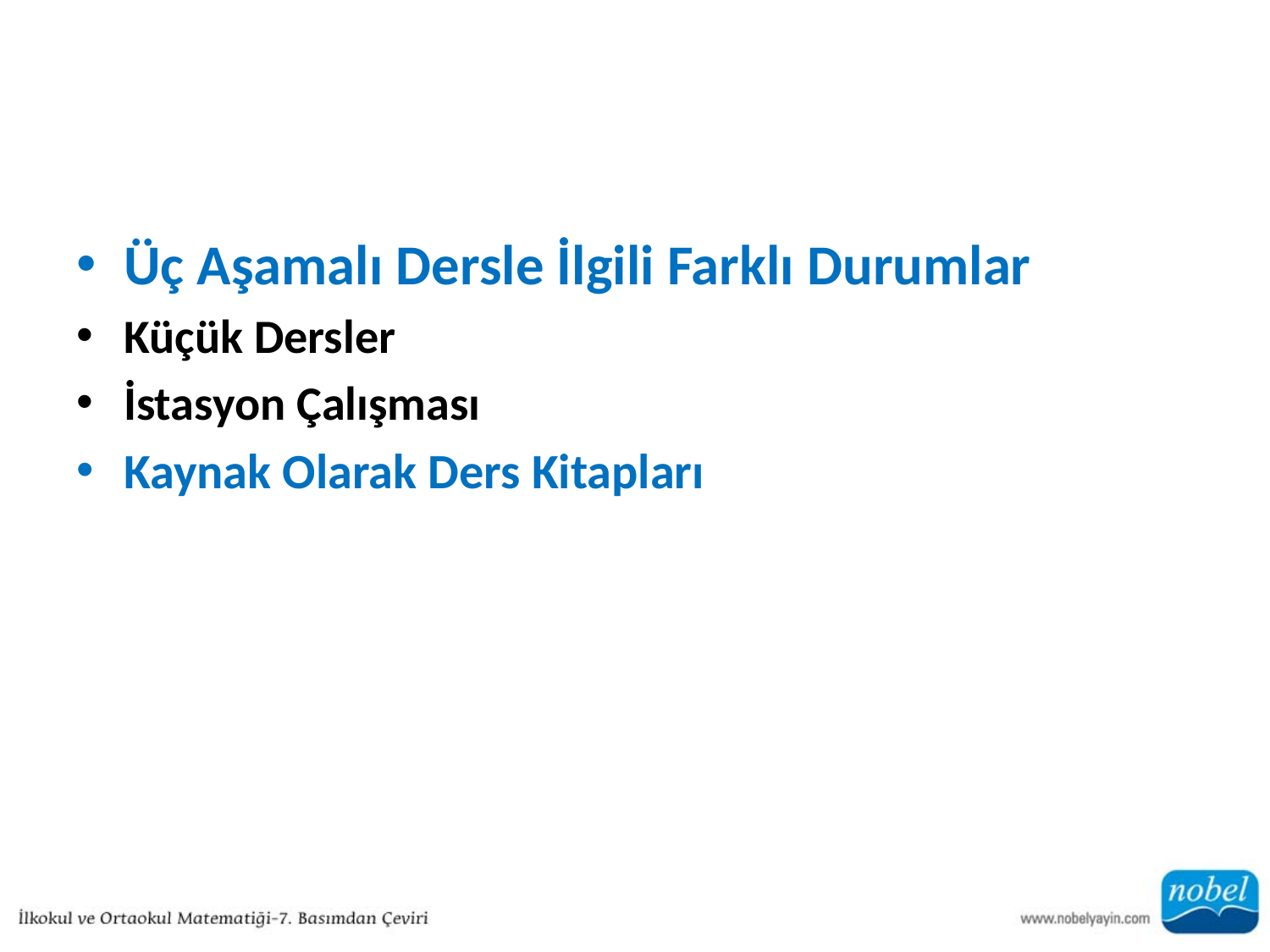

#
Üç Aşamalı Dersle İlgili Farklı Durumlar
Küçük Dersler
İstasyon Çalışması
Kaynak Olarak Ders Kitapları